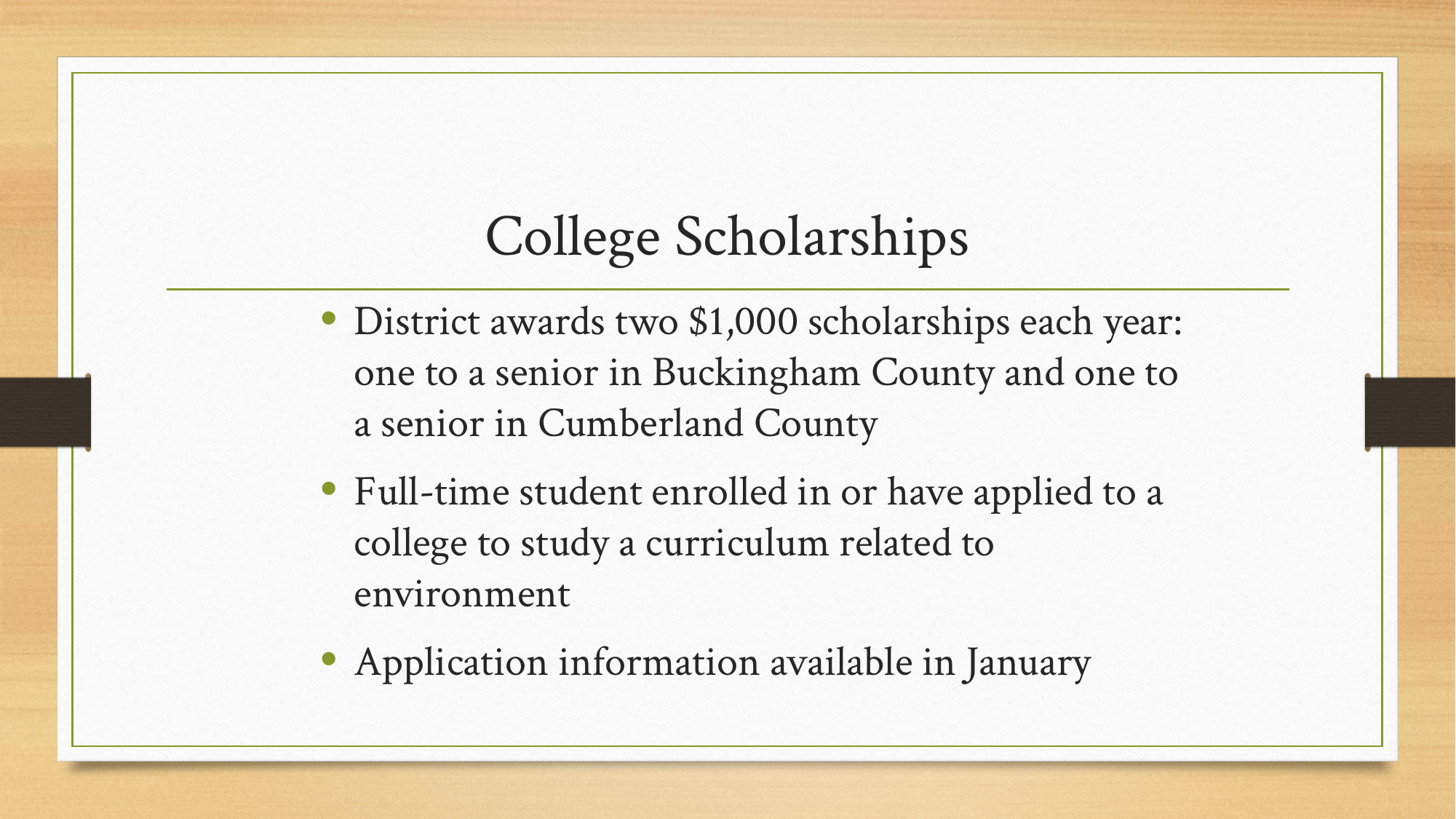

# College Scholarships

District awards two $1,000 scholarships each year: one to a senior in Buckingham County and one to a senior in Cumberland County
Full-time student enrolled in or have applied to a college to study a curriculum related to environment
Application information available in January